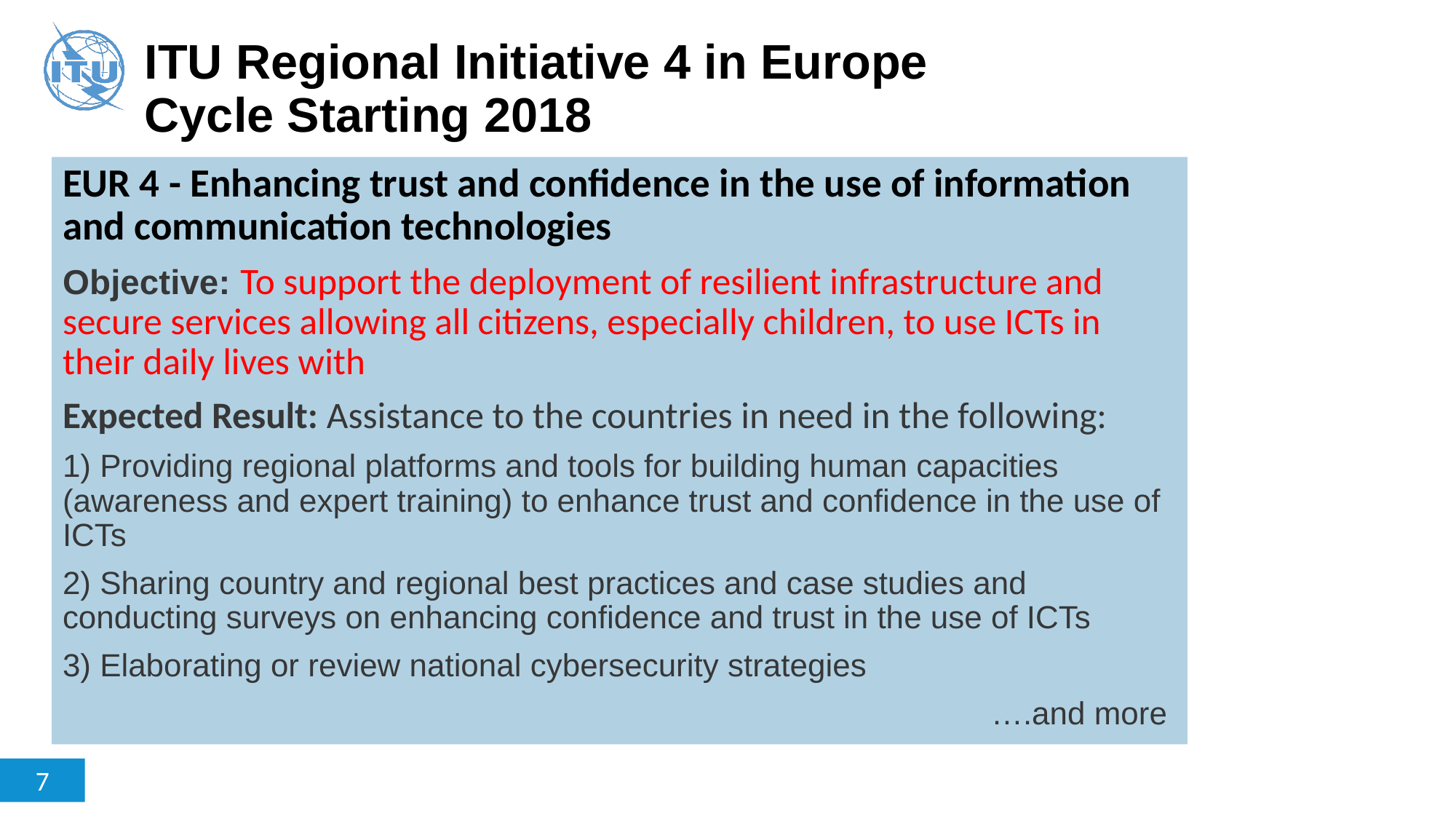

ITU Regional Initiative 4 in Europe
Cycle Starting 2018
EUR 4 - Enhancing trust and confidence in the use of information and communication technologies
Objective: To support the deployment of resilient infrastructure and secure services allowing all citizens, especially children, to use ICTs in their daily lives with
Expected Result: Assistance to the countries in need in the following:
1) Providing regional platforms and tools for building human capacities (awareness and expert training) to enhance trust and confidence in the use of ICTs
2) Sharing country and regional best practices and case studies and conducting surveys on enhancing confidence and trust in the use of ICTs
3) Elaborating or review national cybersecurity strategies
….and more
7